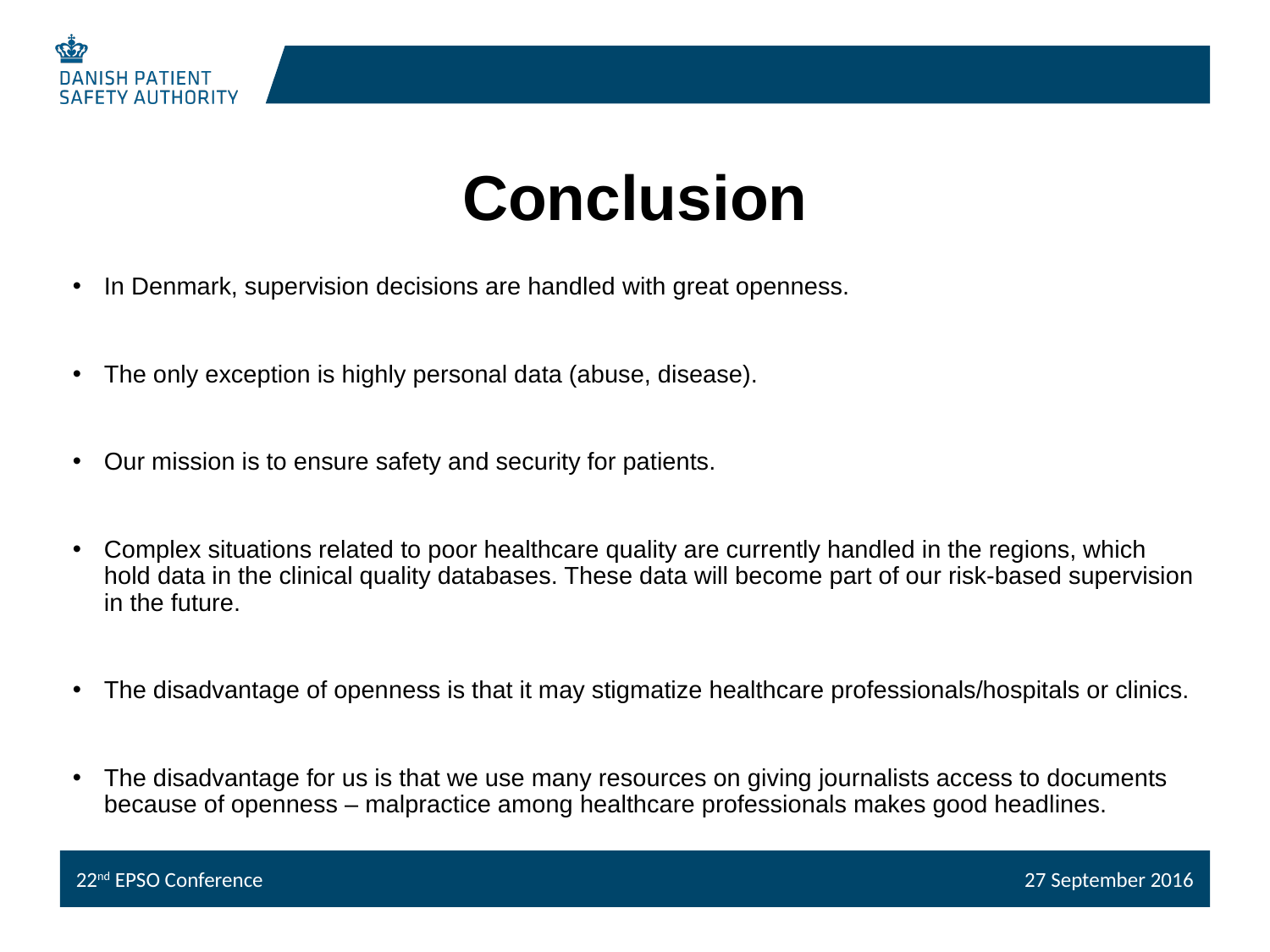

# Conclusion

In Denmark, supervision decisions are handled with great openness.

The only exception is highly personal data (abuse, disease).

Our mission is to ensure safety and security for patients.

Complex situations related to poor healthcare quality are currently handled in the regions, which hold data in the clinical quality databases. These data will become part of our risk-based supervision in the future.

The disadvantage of openness is that it may stigmatize healthcare professionals/hospitals or clinics.

The disadvantage for us is that we use many resources on giving journalists access to documents because of openness – malpractice among healthcare professionals makes good headlines.
22nd EPSO Conference
27 September 2016